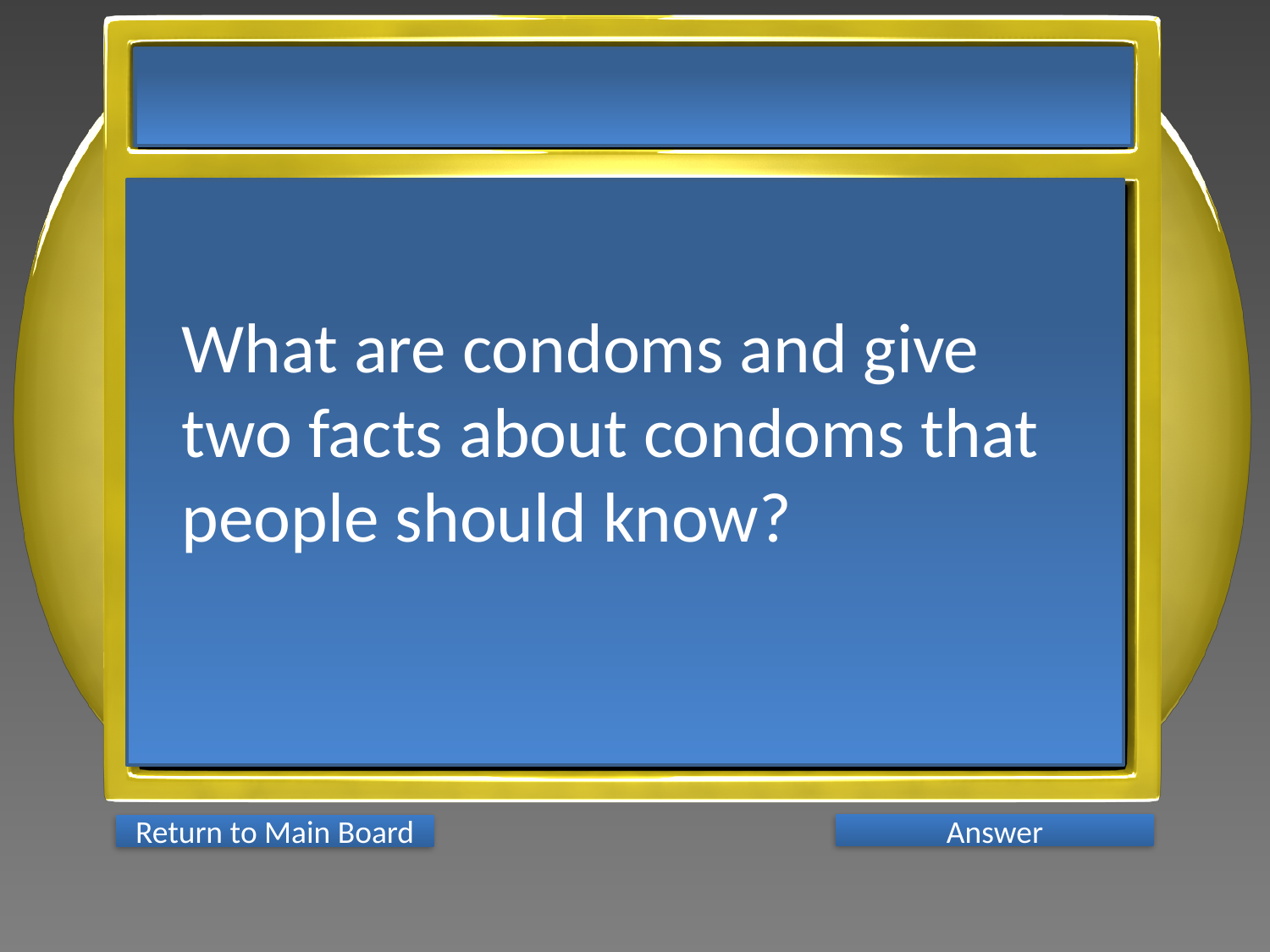

What are condoms and give two facts about condoms that people should know?
Answer
Return to Main Board